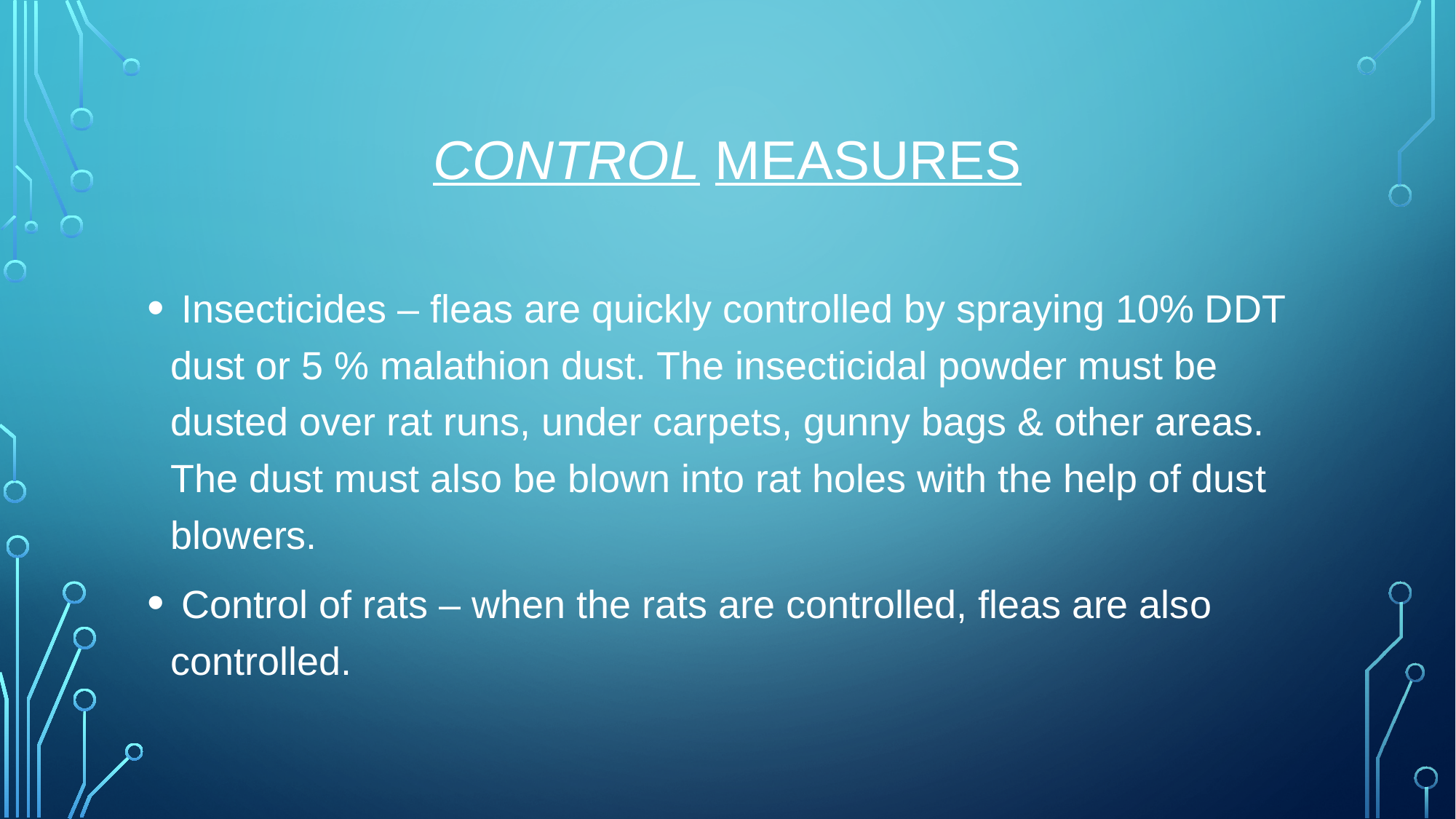

# Control measures
 Insecticides – fleas are quickly controlled by spraying 10% DDT dust or 5 % malathion dust. The insecticidal powder must be dusted over rat runs, under carpets, gunny bags & other areas. The dust must also be blown into rat holes with the help of dust blowers.
 Control of rats – when the rats are controlled, fleas are also controlled.